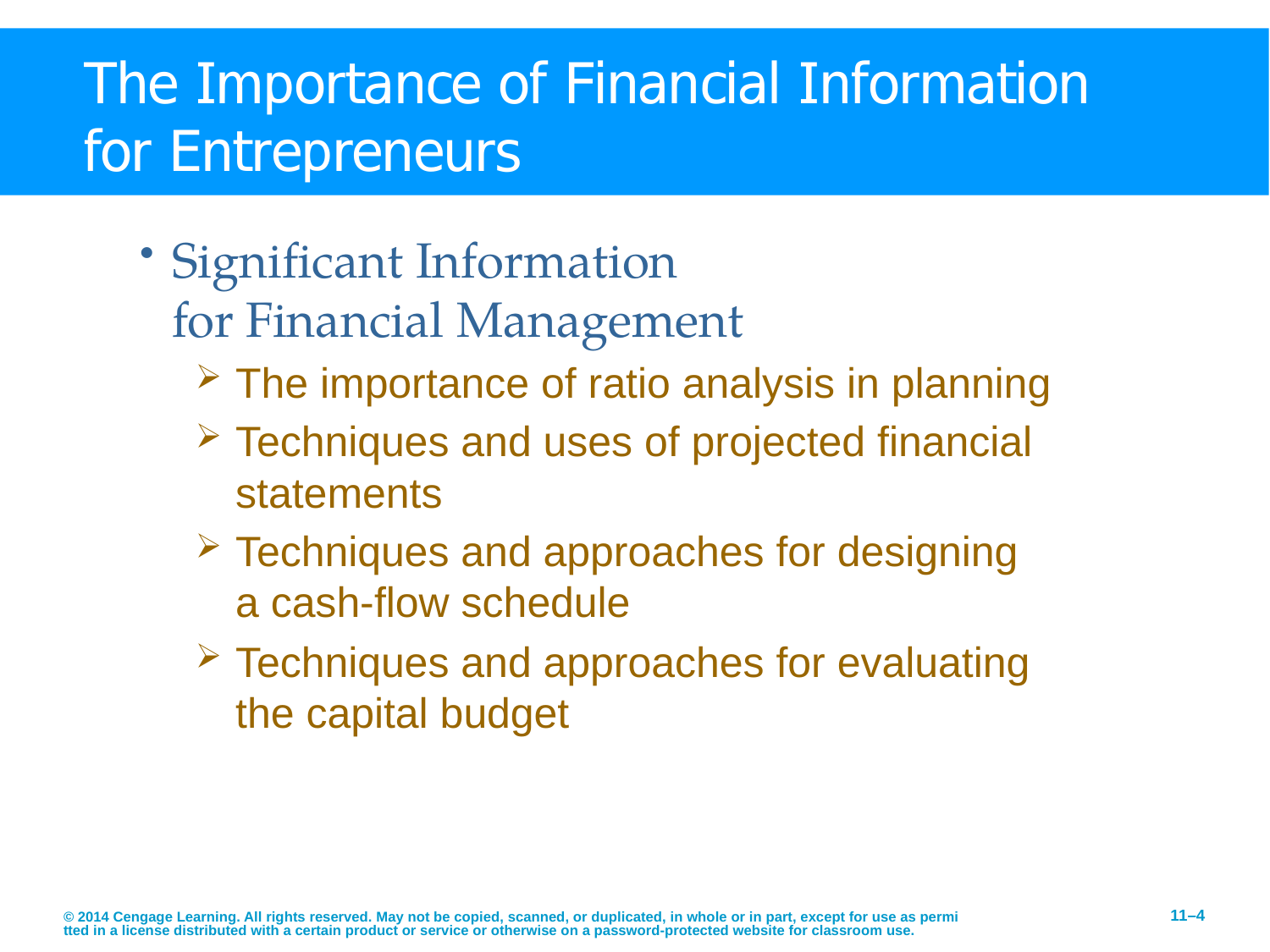

# The Importance of Financial Information for Entrepreneurs
Significant Information
for Financial Management
The importance of ratio analysis in planning
Techniques and uses of projected financial statements
Techniques and approaches for designing
a cash-flow schedule
Techniques and approaches for evaluating
the capital budget
© 2014 Cengage Learning. All rights reserved. May not be copied, scanned, or duplicated, in whole or in part, except for use as permitted in a license distributed with a certain product or service or otherwise on a password-protected website for classroom use.
11–4